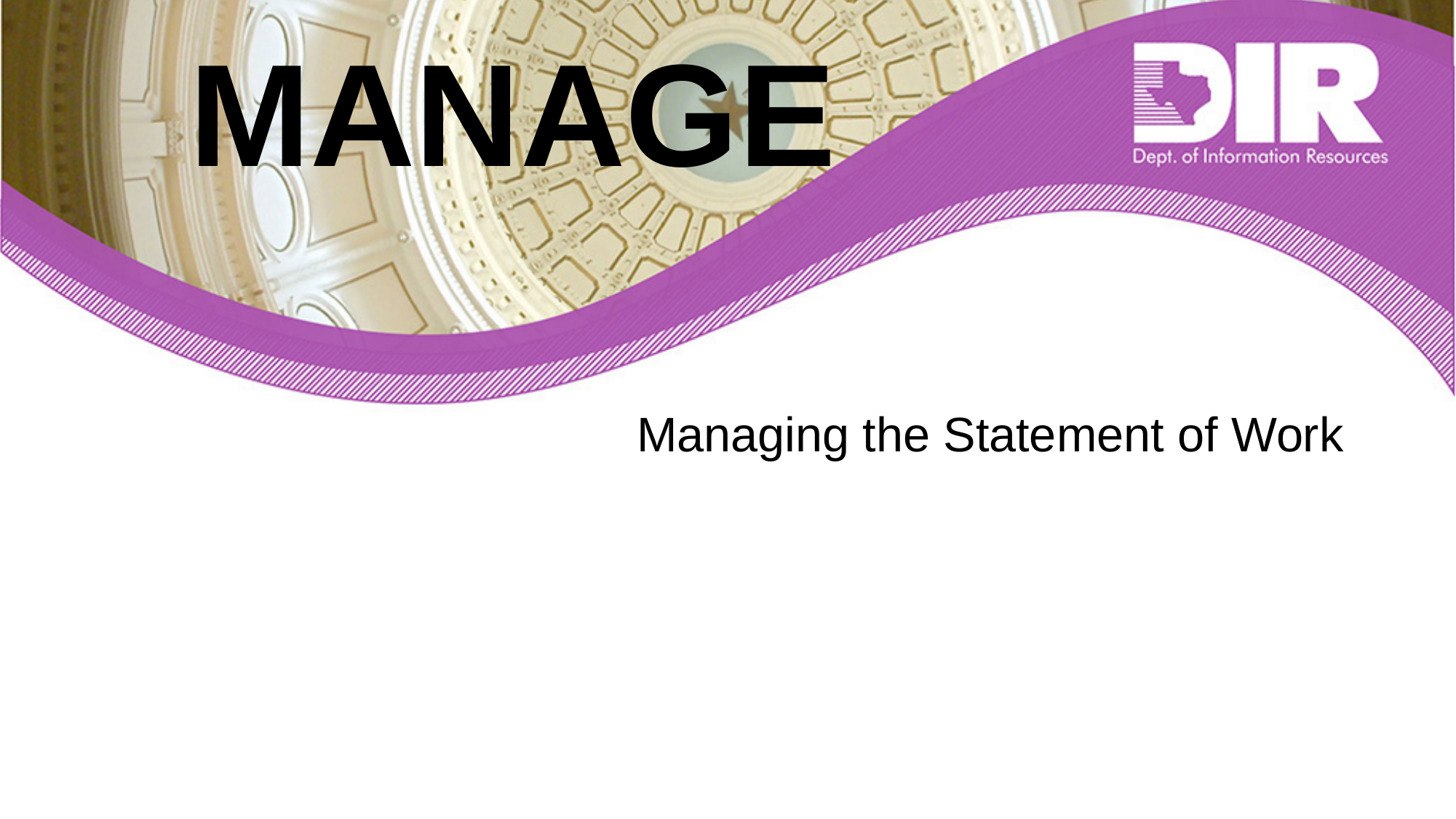

# MANAGE
Managing the Statement of Work
40